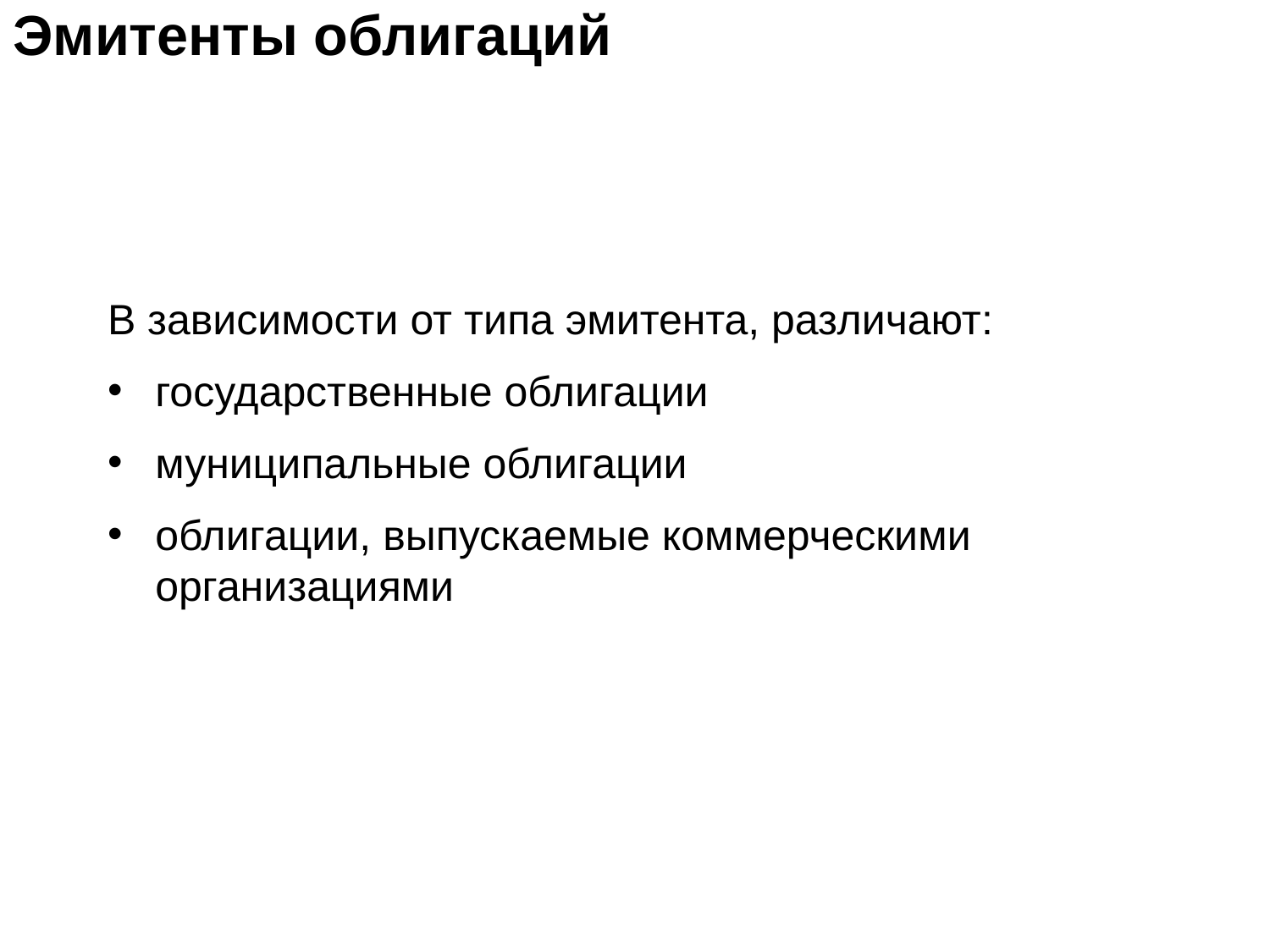

Эмитенты облигаций
В зависимости от типа эмитента, различают:
государственные облигации
муниципальные облигации
облигации, выпускаемые коммерческими организациями